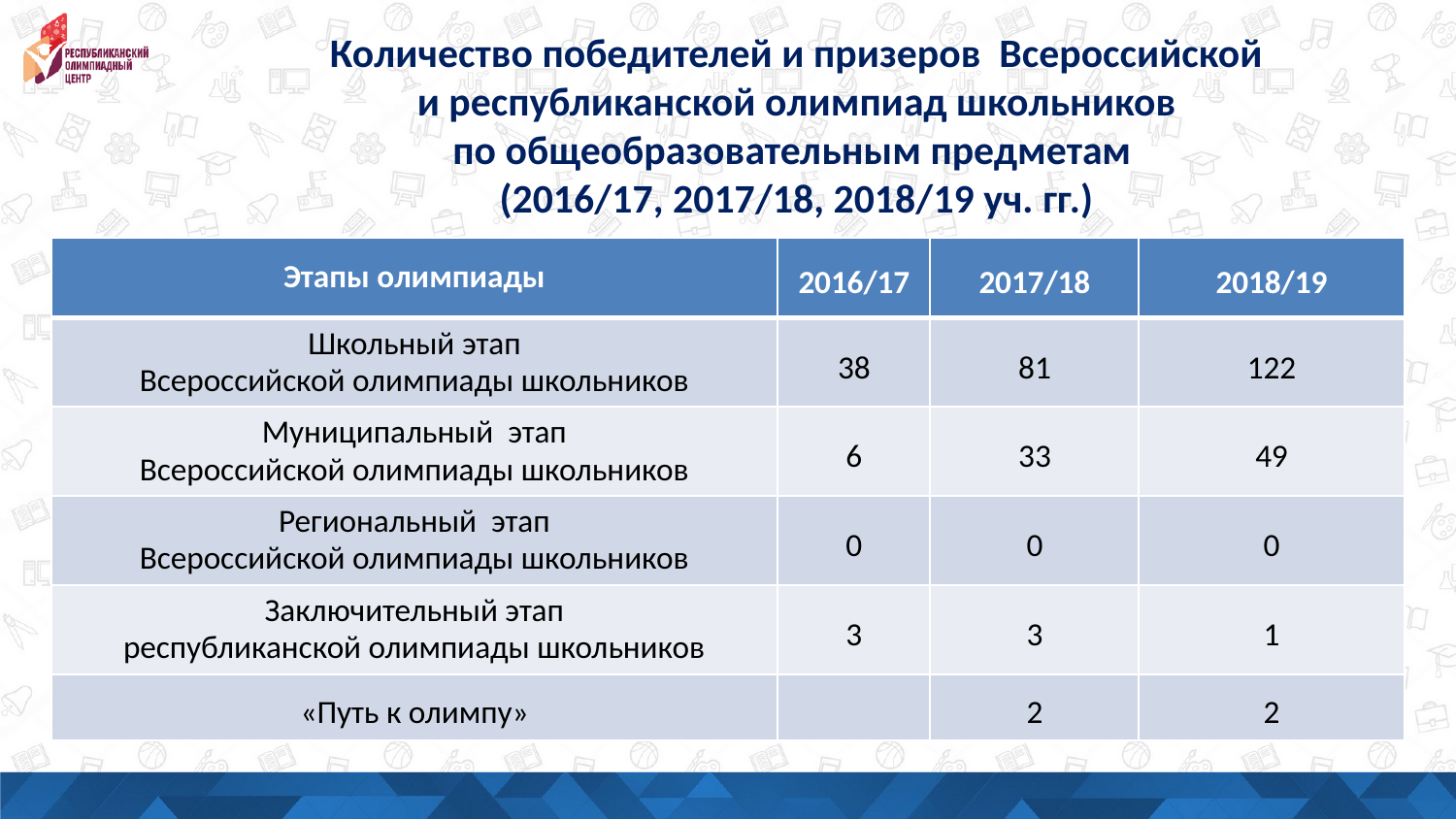

Количество победителей и призеров  Всероссийской
и республиканской олимпиад школьников
по общеобразовательным предметам
(2016/17, 2017/18, 2018/19 уч. гг.)
| Этапы олимпиады | 2016/17 | 2017/18 | 2018/19 |
| --- | --- | --- | --- |
| Школьный этап Всероссийской олимпиады школьников | 38 | 81 | 122 |
| Муниципальный этап Всероссийской олимпиады школьников | 6 | 33 | 49 |
| Региональный этап Всероссийской олимпиады школьников | 0 | 0 | 0 |
| Заключительный этап республиканской олимпиады школьников | 3 | 3 | 1 |
| «Путь к олимпу» |  | 2 | 2 |